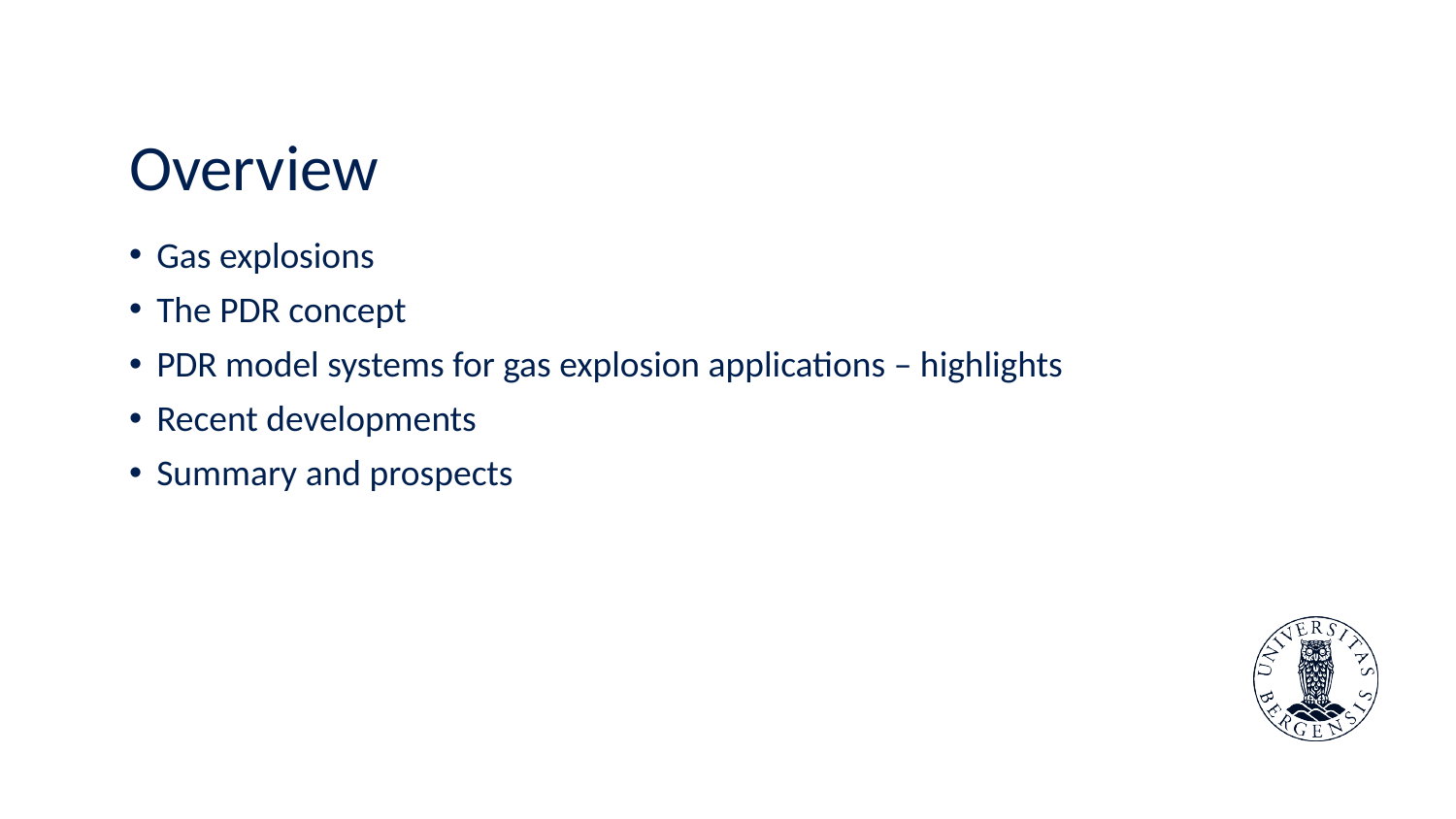

# Overview
Gas explosions
The PDR concept
PDR model systems for gas explosion applications – highlights
Recent developments
Summary and prospects